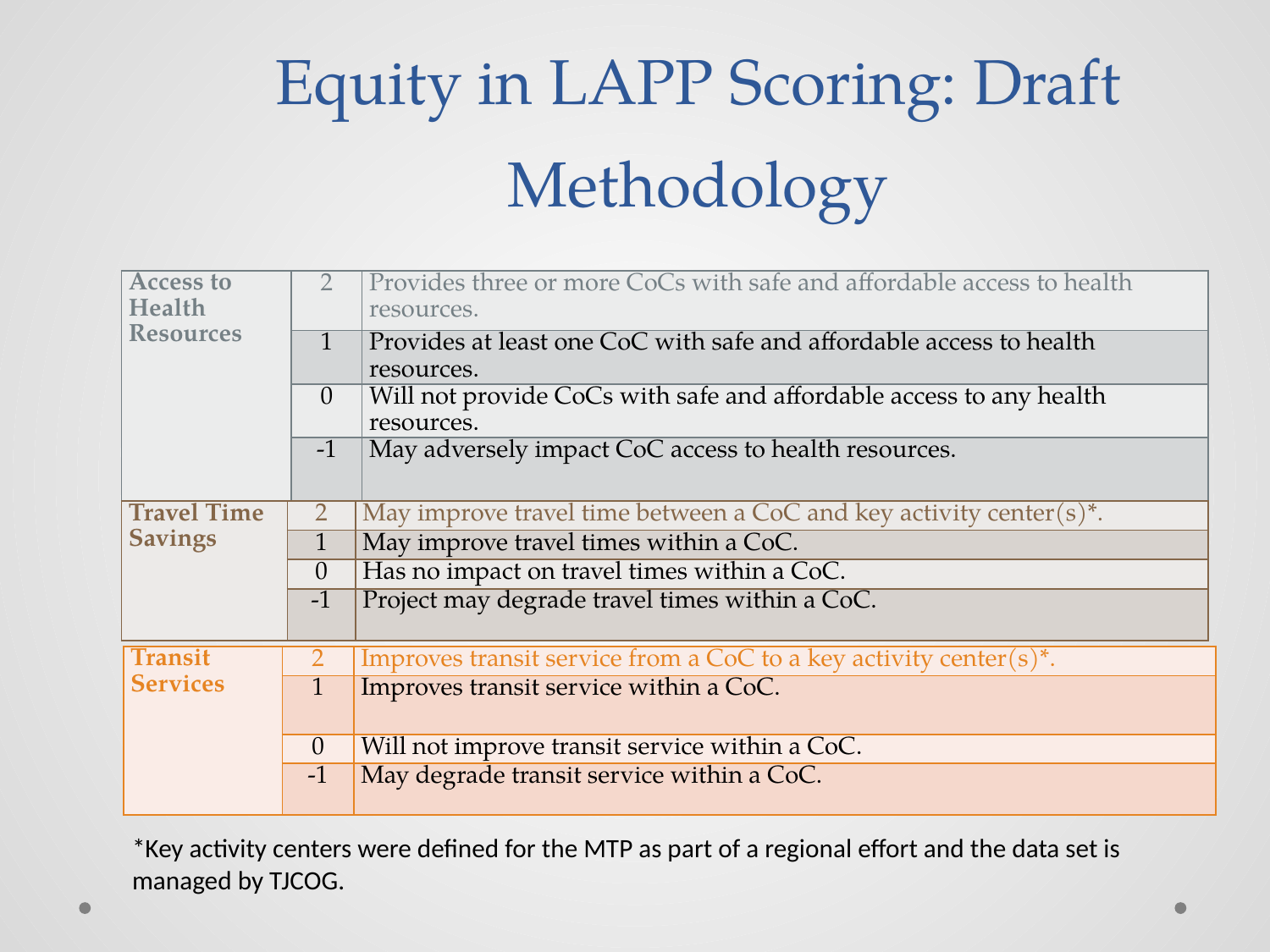

# Equity in LAPP Scoring: Draft Methodology
| Access to Health Resources | 2 | Provides three or more CoCs with safe and affordable access to health resources. |
| --- | --- | --- |
|  | 1 | Provides at least one CoC with safe and affordable access to health resources. |
|  | 0 | Will not provide CoCs with safe and affordable access to any health resources. |
|  | -1 | May adversely impact CoC access to health resources. |
| Travel Time Savings | 2 | May improve travel time between a CoC and key activity center(s)\*. |
| --- | --- | --- |
|  | 1 | May improve travel times within a CoC. |
|  | 0 | Has no impact on travel times within a CoC. |
|  | -1 | Project may degrade travel times within a CoC. |
| Transit Services | 2 | Improves transit service from a CoC to a key activity center(s)\*. |
| --- | --- | --- |
|  | 1 | Improves transit service within a CoC. |
|  | 0 | Will not improve transit service within a CoC. |
|  | -1 | May degrade transit service within a CoC. |

*Key activity centers were defined for the MTP as part of a regional effort and the data set is managed by TJCOG.